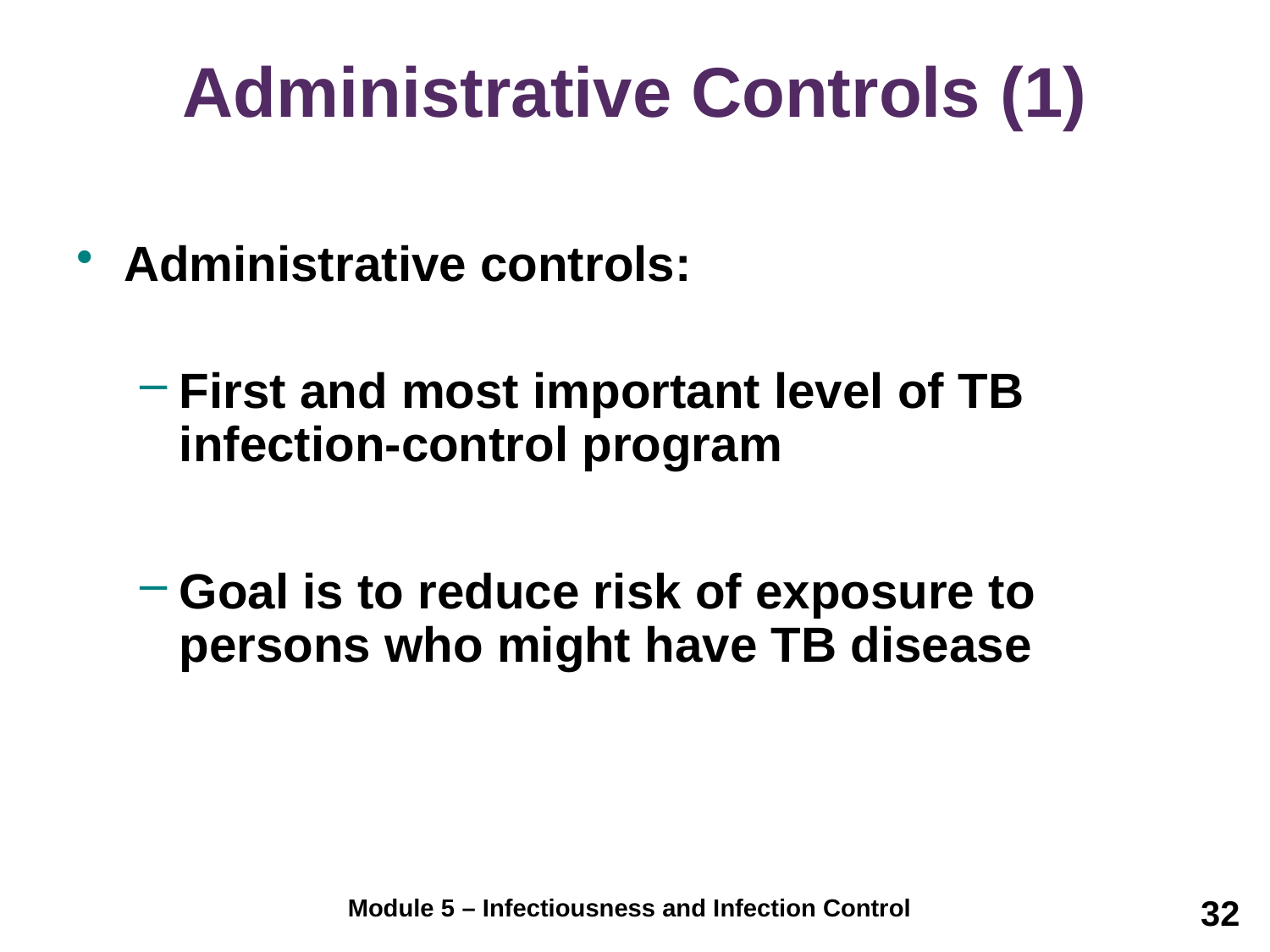

Administrative Controls (1)
Administrative controls:

First and most important level of TB infection-control program

Goal is to reduce risk of exposure to persons who might have TB disease
32
Module 5 – Infectiousness and Infection Control